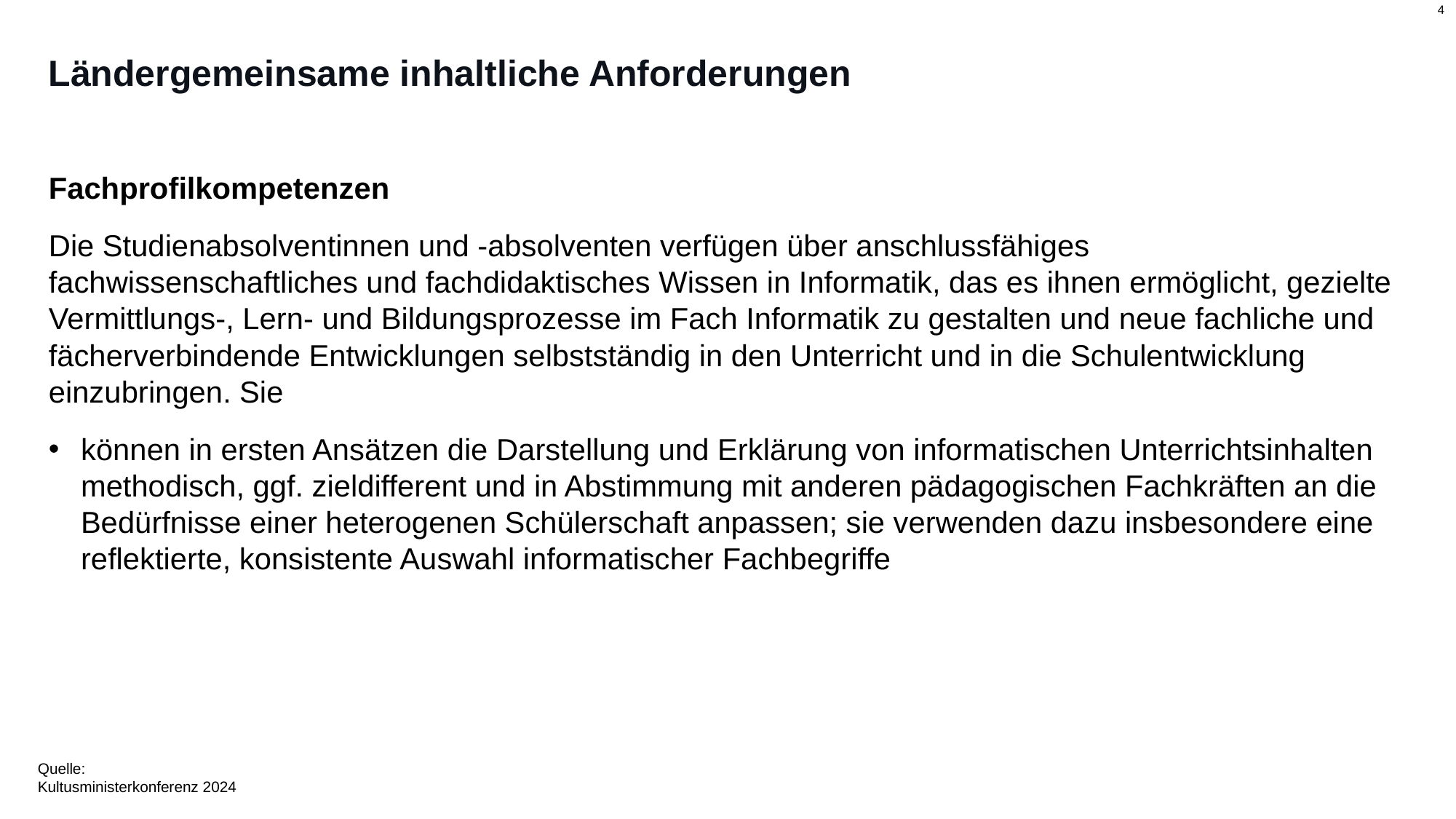

# Ländergemeinsame inhaltliche Anforderungen
Fachprofilkompetenzen
Die Studienabsolventinnen und -absolventen verfügen über anschlussfähiges fachwissenschaftliches und fachdidaktisches Wissen in Informatik, das es ihnen ermöglicht, gezielte Vermittlungs-, Lern- und Bildungsprozesse im Fach Informatik zu gestalten und neue fachliche und fächerverbindende Entwicklungen selbstständig in den Unterricht und in die Schulentwicklung einzubringen. Sie
können in ersten Ansätzen die Darstellung und Erklärung von informatischen Unterrichtsinhalten methodisch, ggf. zieldifferent und in Abstimmung mit anderen pädagogischen Fachkräften an die Bedürfnisse einer heterogenen Schülerschaft anpassen; sie verwenden dazu insbesondere eine reflektierte, konsistente Auswahl informatischer Fachbegriffe
Quelle:
Kultusministerkonferenz 2024